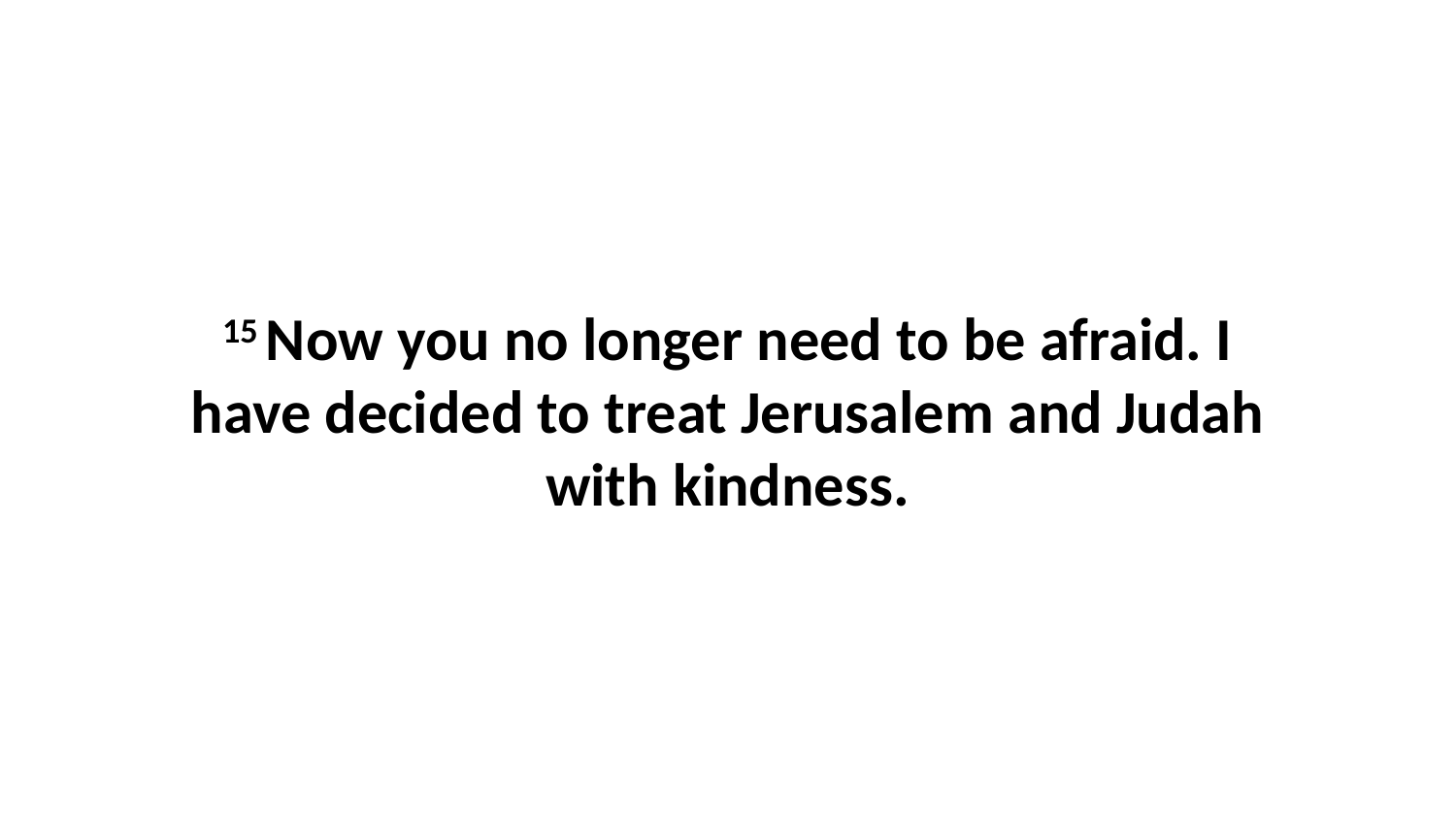

15 Now you no longer need to be afraid. I have decided to treat Jerusalem and Judah with kindness.